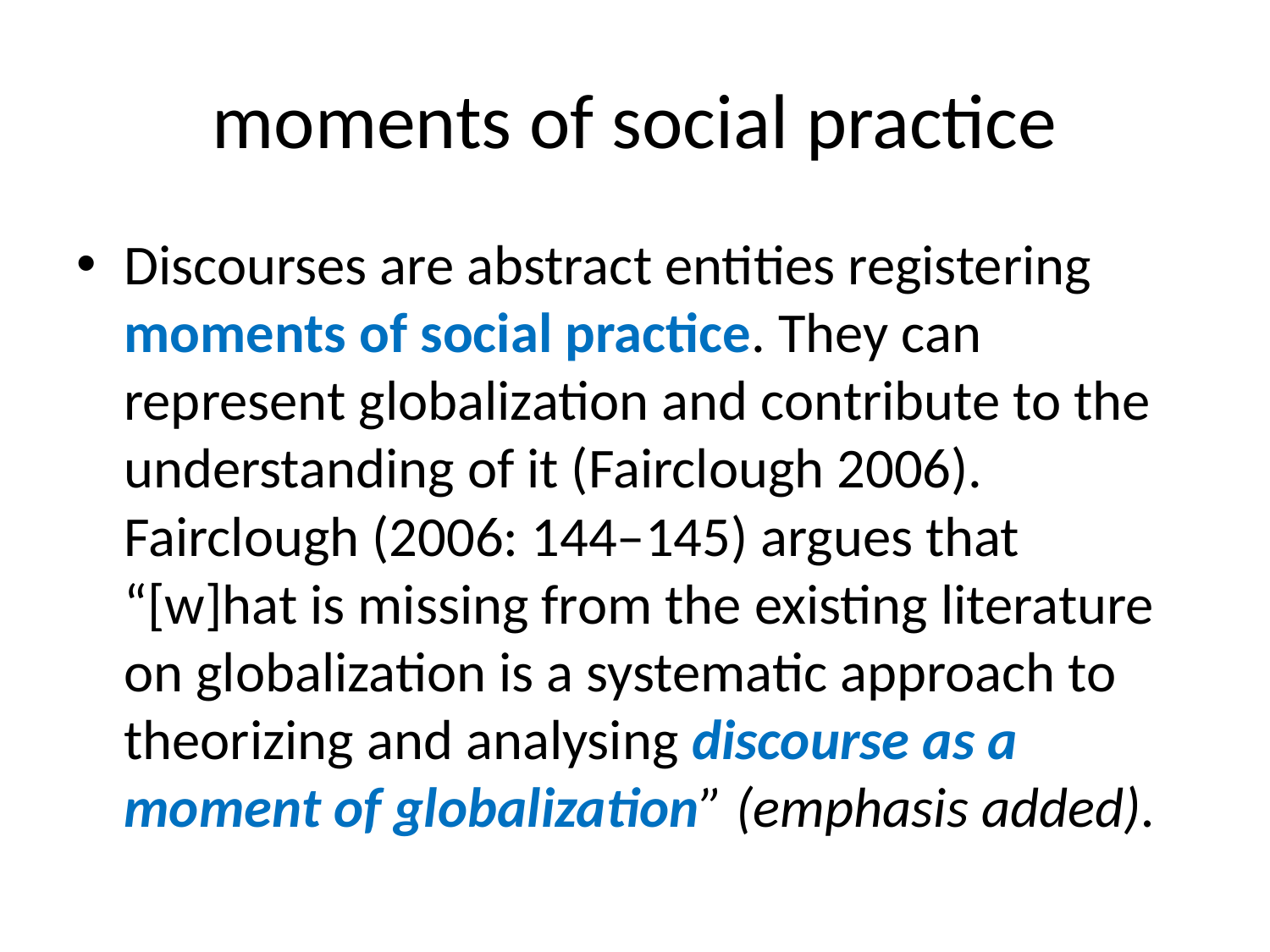

# moments of social practice
Discourses are abstract entities registering moments of social practice. They can represent globalization and contribute to the understanding of it (Fairclough 2006). Fairclough (2006: 144–145) argues that “[w]hat is missing from the existing literature on globalization is a systematic approach to theorizing and analysing discourse as a moment of globalization” (emphasis added).